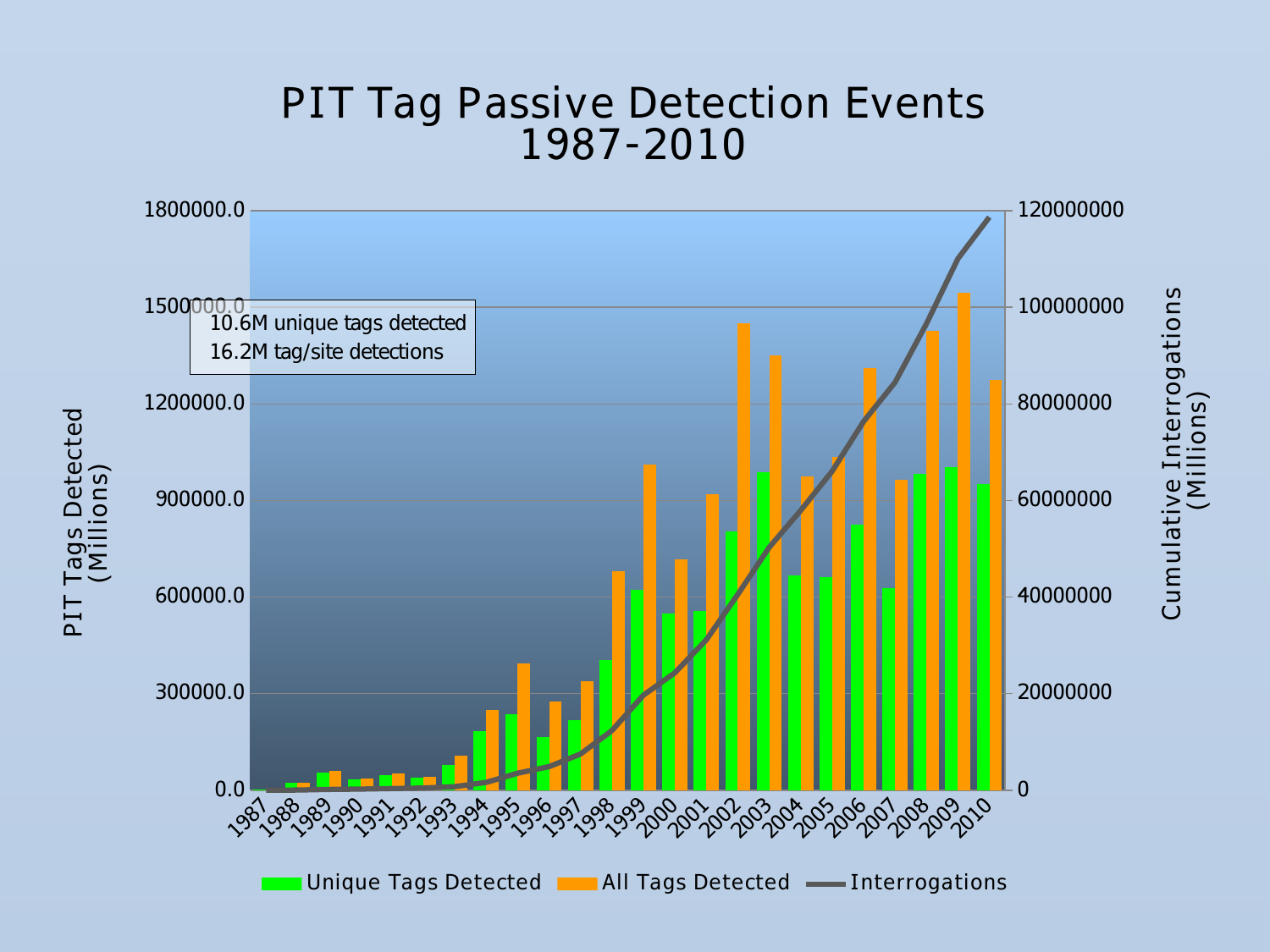

### Chart: PIT Tag Passive Detection Events
1987-2010

| Category | Unique Tags Detected | All Tags Detected | Interrogations |
|---|---|---|---|
| 1987 | 1522.0 | 1522.0 | 1525.0 |
| 1988 | 24443.0 | 24478.0 | 47545.0 |
| 1989 | 55378.0 | 58941.0 | 173430.0 |
| 1990 | 33444.0 | 36031.0 | 247602.0 |
| 1991 | 47896.0 | 53354.0 | 360706.0 |
| 1992 | 39074.0 | 41454.0 | 459815.0 |
| 1993 | 77306.0 | 107547.0 | 750178.0 |
| 1994 | 182675.0 | 249044.0 | 1626703.0 |
| 1995 | 236115.0 | 393607.0 | 3528461.0 |
| 1996 | 166191.0 | 276238.0 | 4894505.0 |
| 1997 | 217882.0 | 339325.0 | 7512119.0 |
| 1998 | 405455.0 | 681097.0 | 12376818.0 |
| 1999 | 621729.0 | 1012063.0 | 19679151.0 |
| 2000 | 547499.0 | 718000.0 | 24319137.0 |
| 2001 | 556857.0 | 918619.0 | 31134868.0 |
| 2002 | 804814.0 | 1450893.0 | 40524656.0 |
| 2003 | 987830.0 | 1350641.0 | 50285114.0 |
| 2004 | 667735.0 | 975255.0 | 57915670.0 |
| 2005 | 662563.0 | 1035876.0 | 66041598.0 |
| 2006 | 825107.0 | 1310566.0 | 76348916.0 |
| 2007 | 627247.0 | 965152.0 | 84434588.0 |
| 2008 | 982432.0 | 1426226.0 | 96597419.0 |
| 2009 | 1002768.0 | 1544380.0 | 110051938.0 |
| 2010 | 951144.0 | 1274311.0 | 118661875.0 |